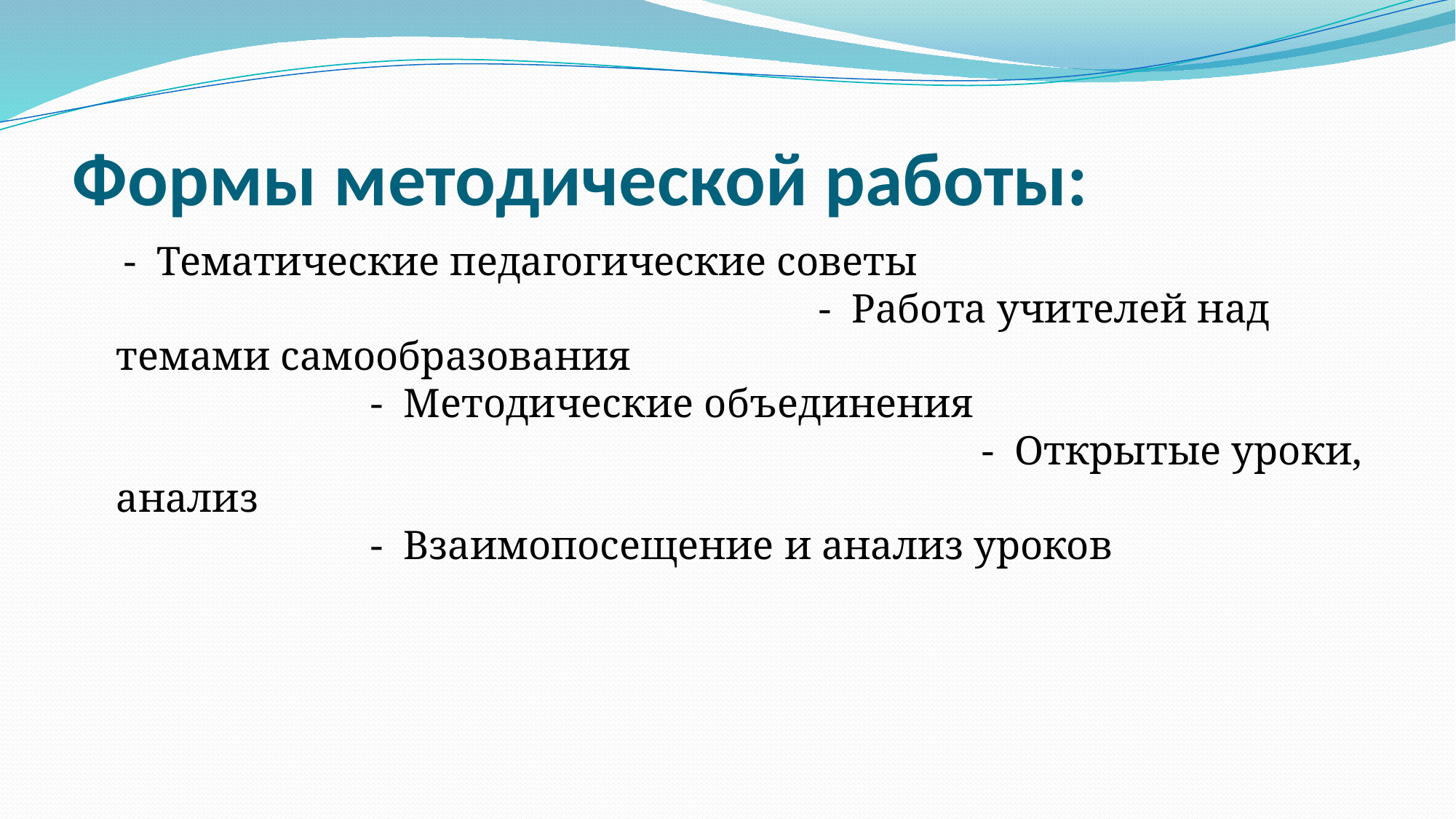

# Формы методической работы:
    -  Тематические педагогические советы                                                                                                                  -  Работа учителей над темами самообразования                                                                                                  -  Методические объединения                                                                                                                             -  Открытые уроки, анализ                                                                                                                                       -  Взаимопосещение и анализ уроков